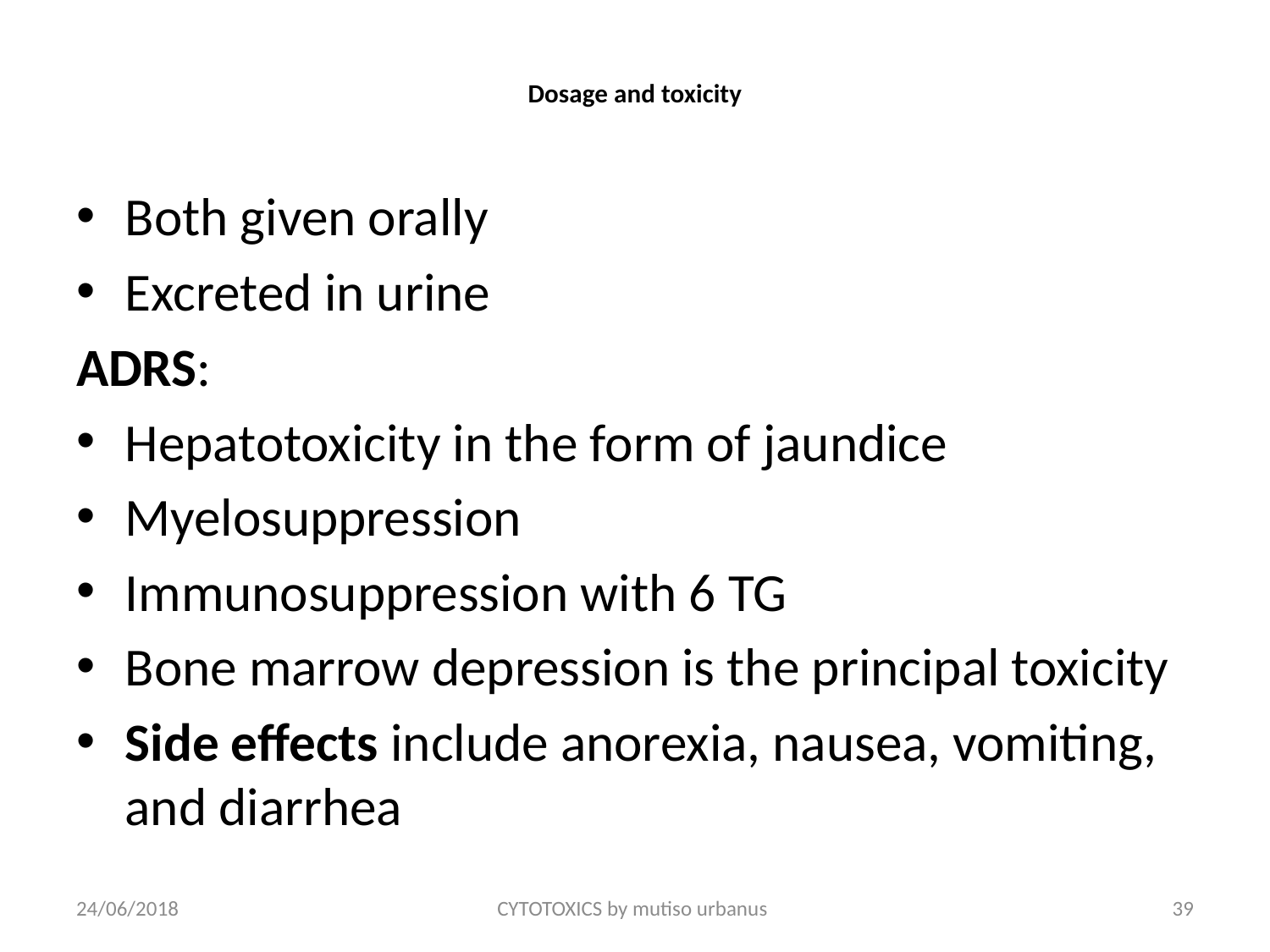

# Dosage and toxicity
Both given orally
Excreted in urine
ADRS:
Hepatotoxicity in the form of jaundice
Myelosuppression
Immunosuppression with 6 TG
Bone marrow depression is the principal toxicity
Side effects include anorexia, nausea, vomiting, and diarrhea
24/06/2018
CYTOTOXICS by mutiso urbanus
39